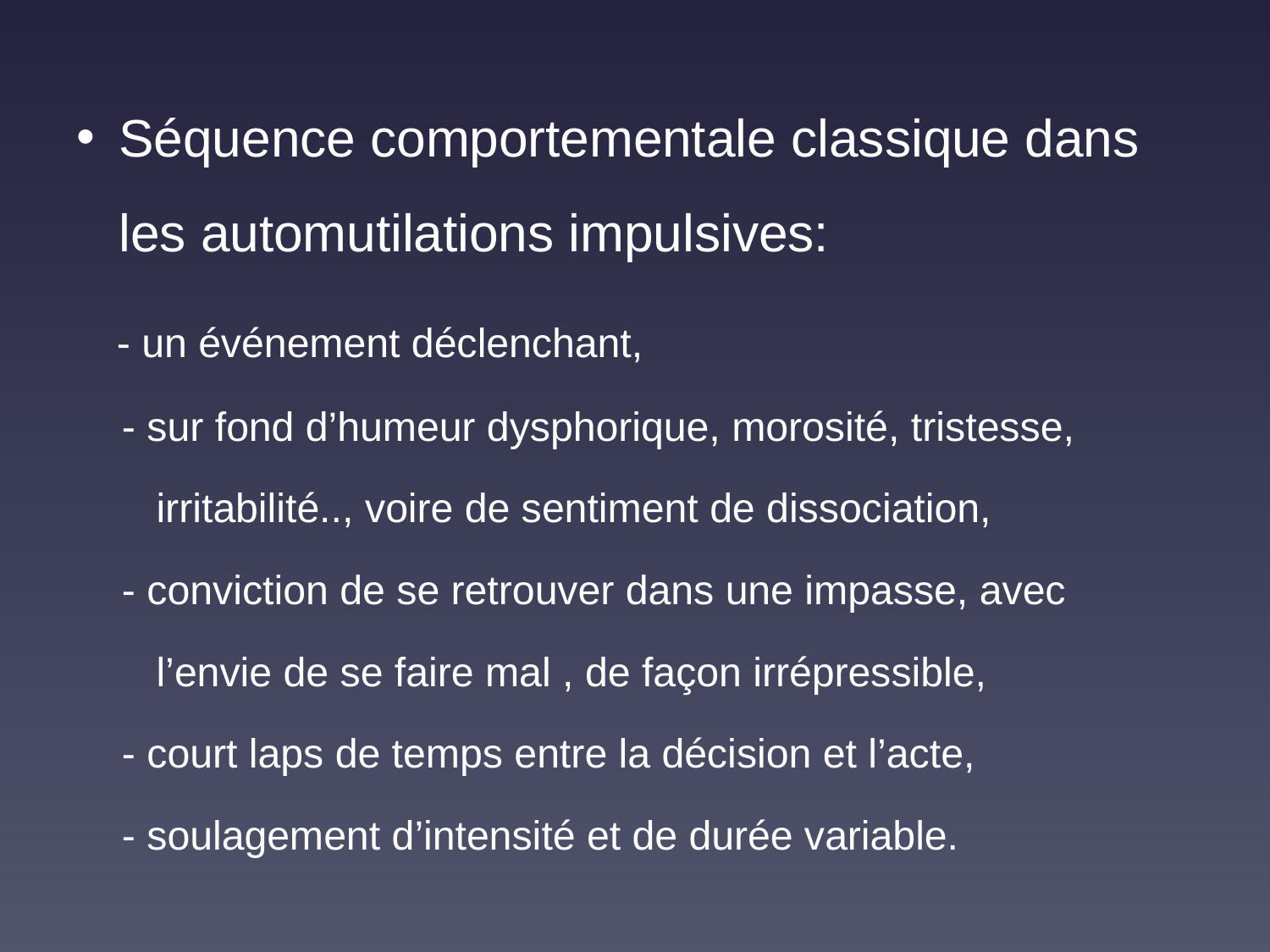

Séquence comportementale classique dans les automutilations impulsives:
   - un événement déclenchant,
    - sur fond d’humeur dysphorique, morosité, tristesse,
       irritabilité.., voire de sentiment de dissociation,
    - conviction de se retrouver dans une impasse, avec
       l’envie de se faire mal , de façon irrépressible,
    - court laps de temps entre la décision et l’acte,
    - soulagement d’intensité et de durée variable.